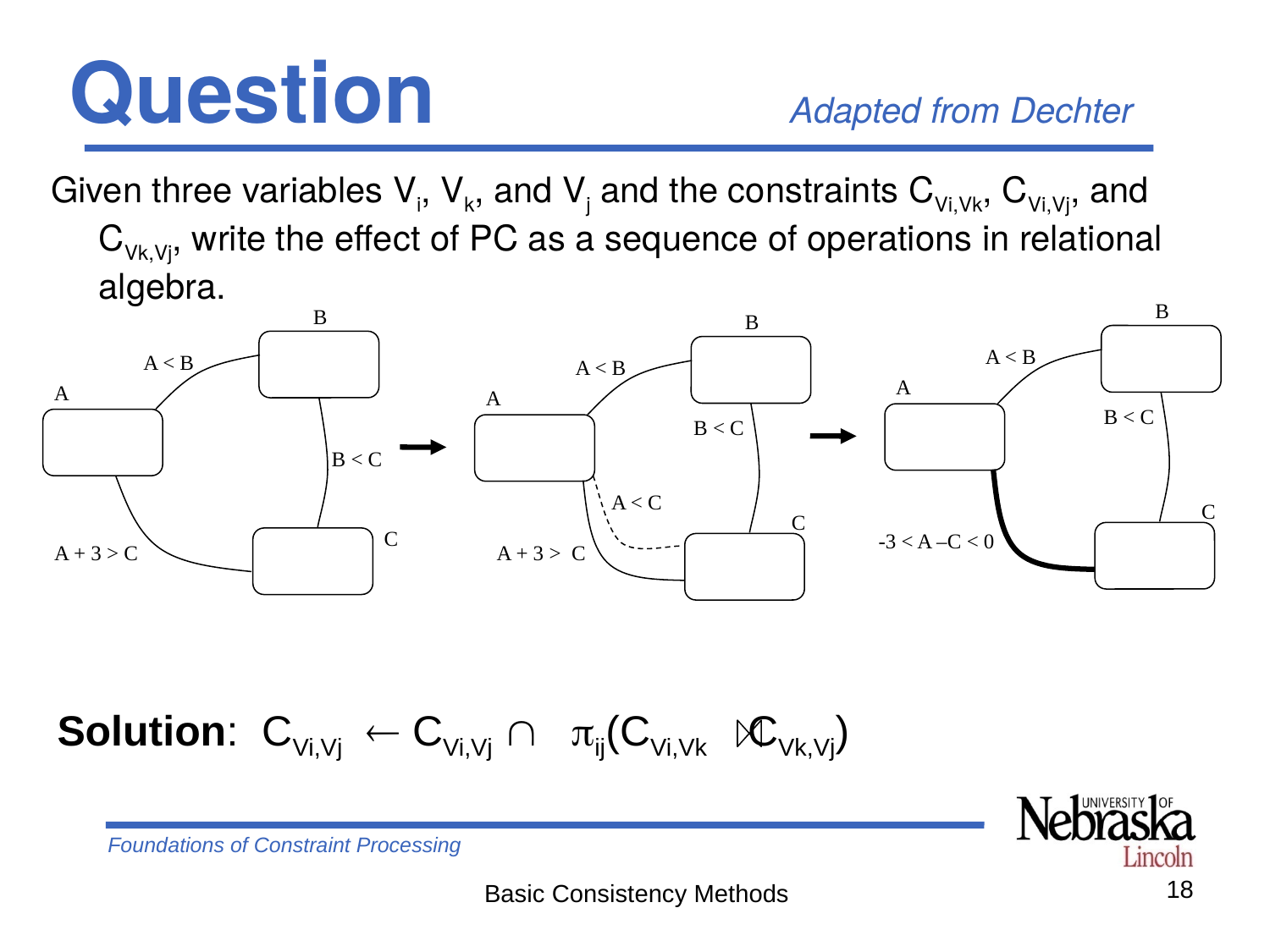

# Question                Adapted from Dechter
Given three variables Vi, Vk, and Vj and the constraints CVi,Vk, CVi,Vj, and CVk,Vj, write the effect of PC as a sequence of operations in relational algebra.

B
B

B

A < B

A

B < C

A < C
C
 A + 3 >  C

A < B
A < B

A
A

B < C

B < C

C
C
 -3 < A –C < 0

A + 3 > C
Solution:  CVi,Vj  ← CVi,Vj ∩  πij(CVi,Vk      CVk,Vj)

18